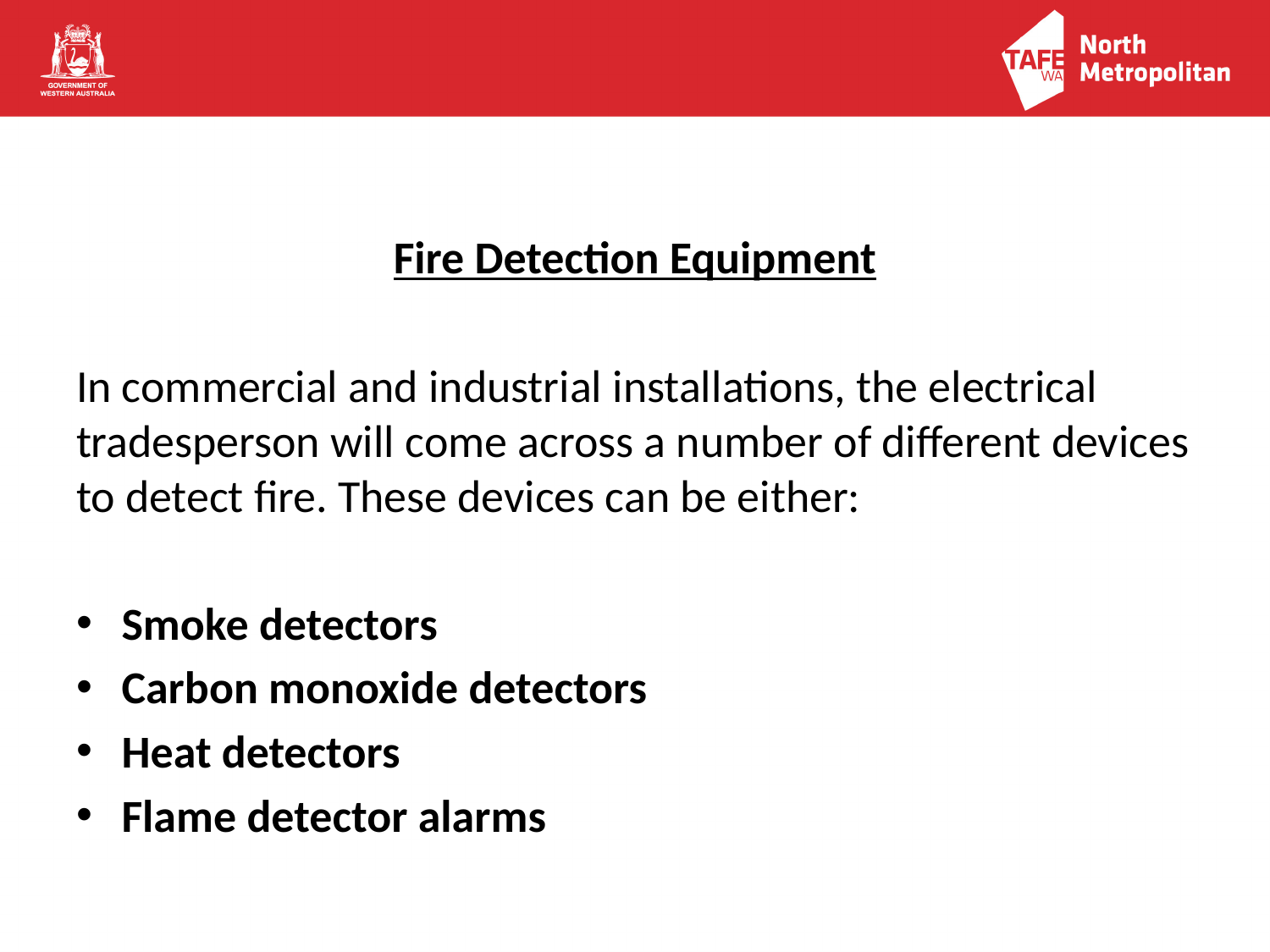

Fire Detection Equipment

In commercial and industrial installations, the electrical tradesperson will come across a number of different devices to detect fire. These devices can be either:

Smoke detectors
Carbon monoxide detectors
Heat detectors
Flame detector alarms